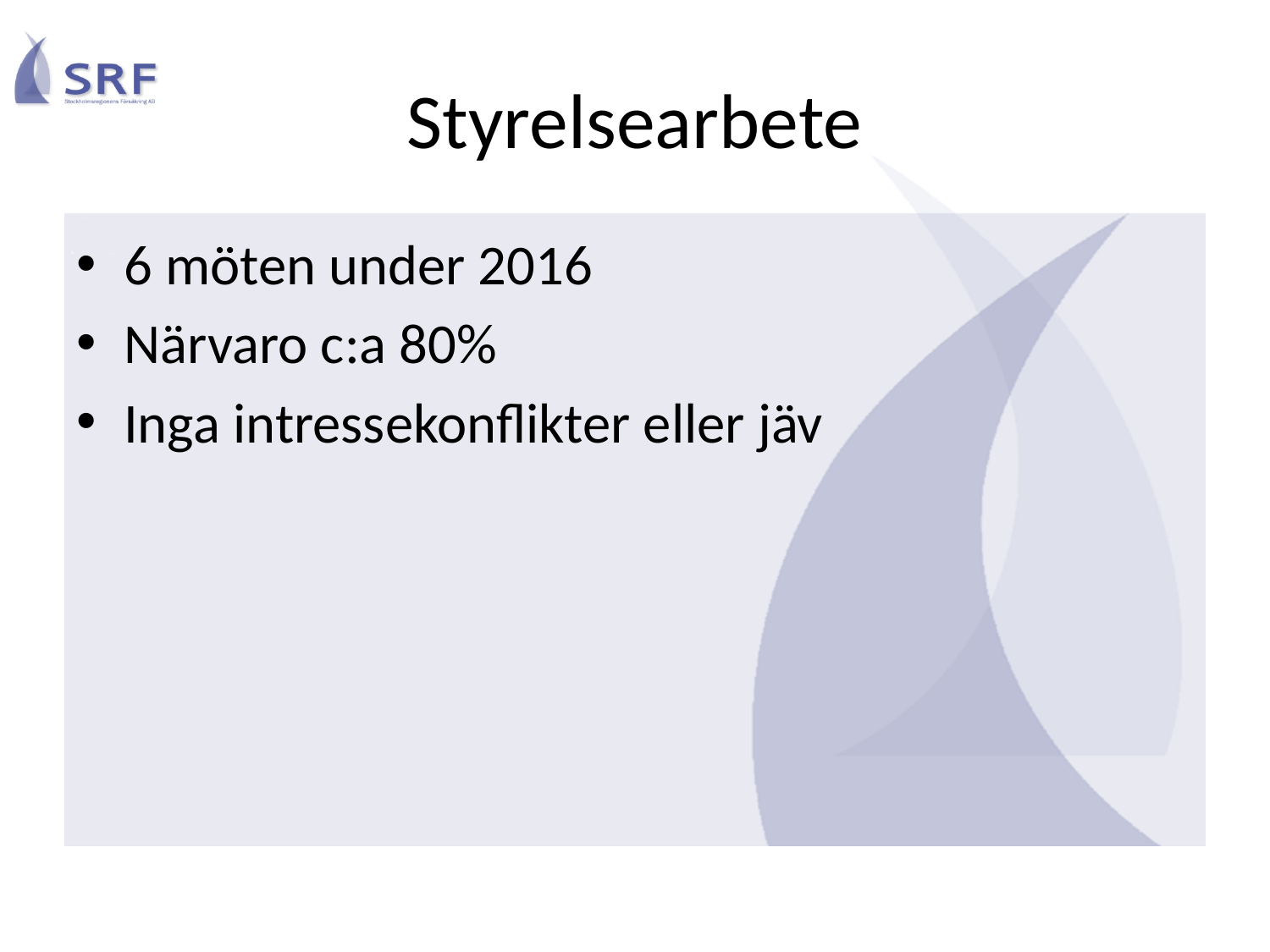

# Styrelsearbete
6 möten under 2016
Närvaro c:a 80%
Inga intressekonflikter eller jäv